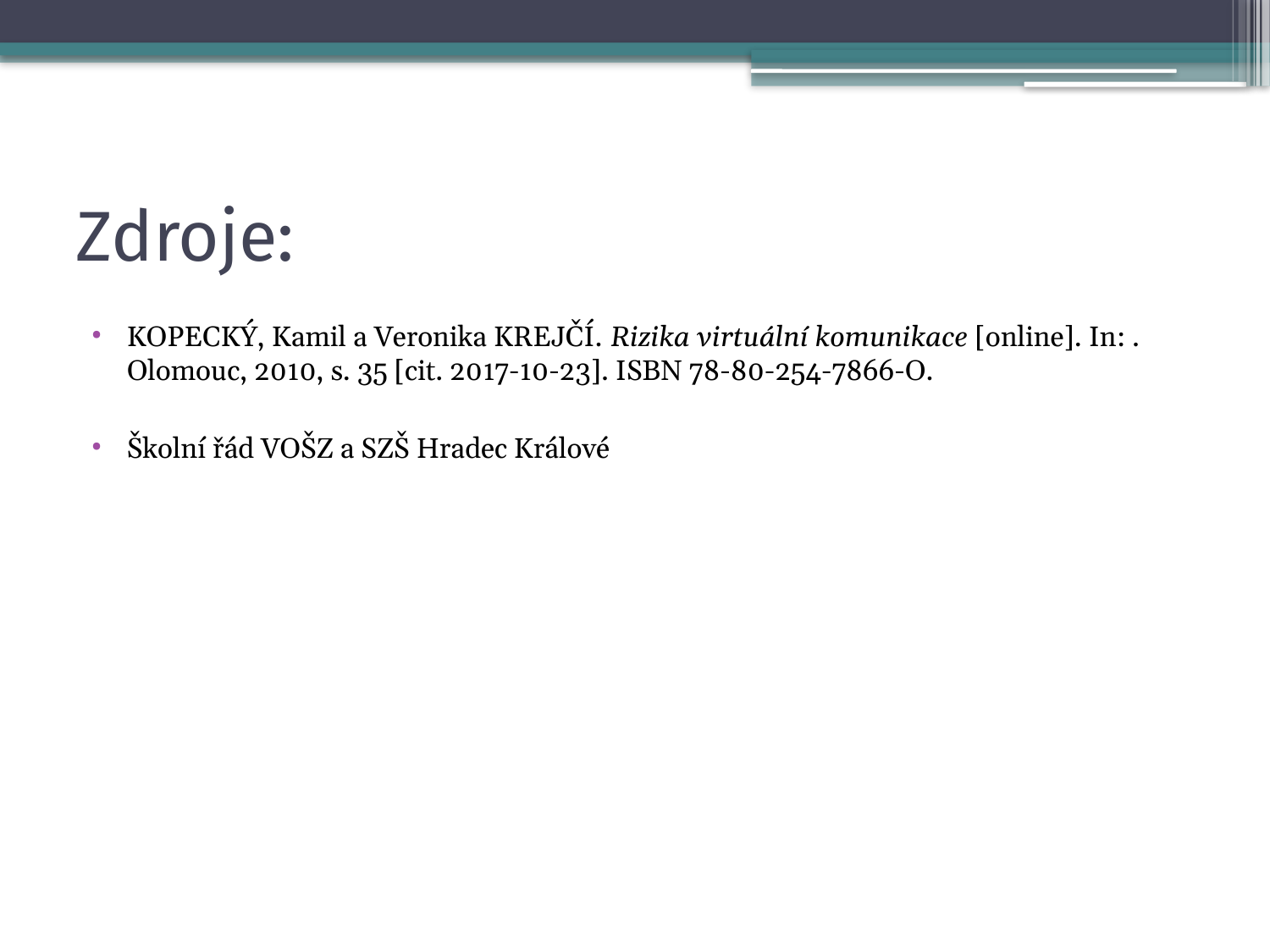

# Zdroje:
KOPECKÝ, Kamil a Veronika KREJČÍ. Rizika virtuální komunikace [online]. In: . Olomouc, 2010, s. 35 [cit. 2017-10-23]. ISBN 78-80-254-7866-O.

Školní řád VOŠZ a SZŠ Hradec Králové